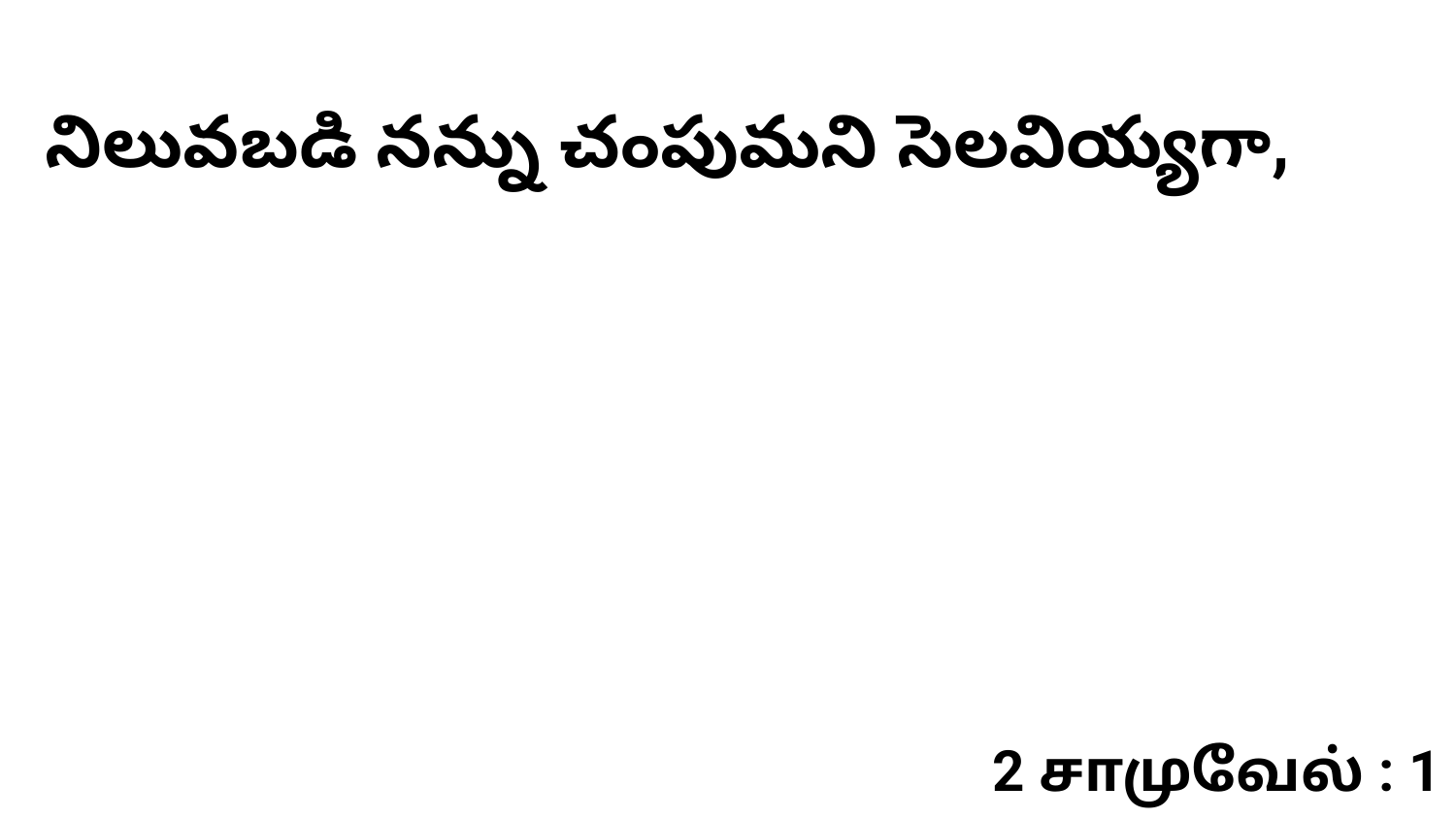

నిలువబడి నన్ను చంపుమని సెలవియ్యగా,
2 சாமுவேல் : 1